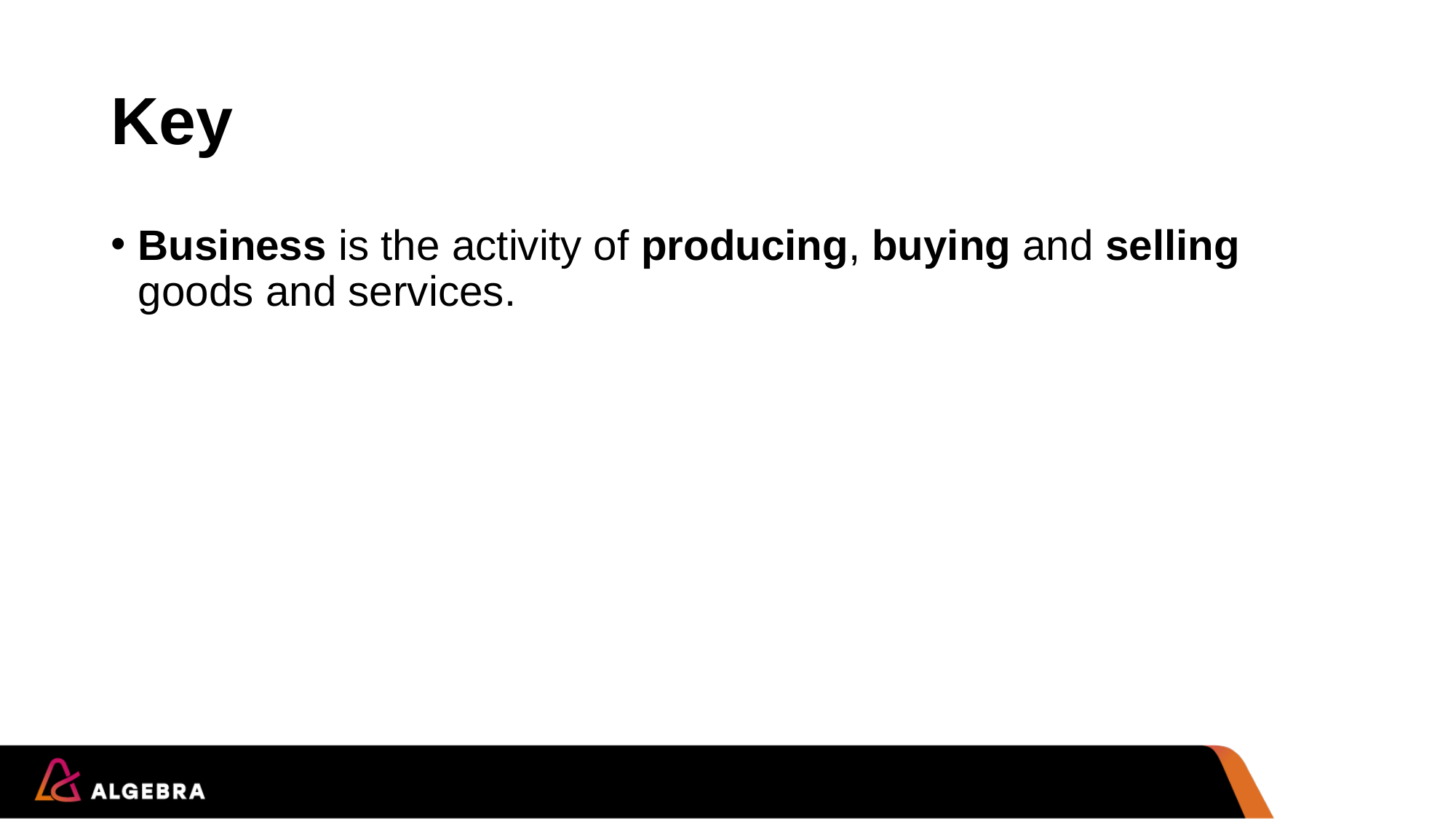

# Key
Business is the activity of producing, buying and selling goods and services.